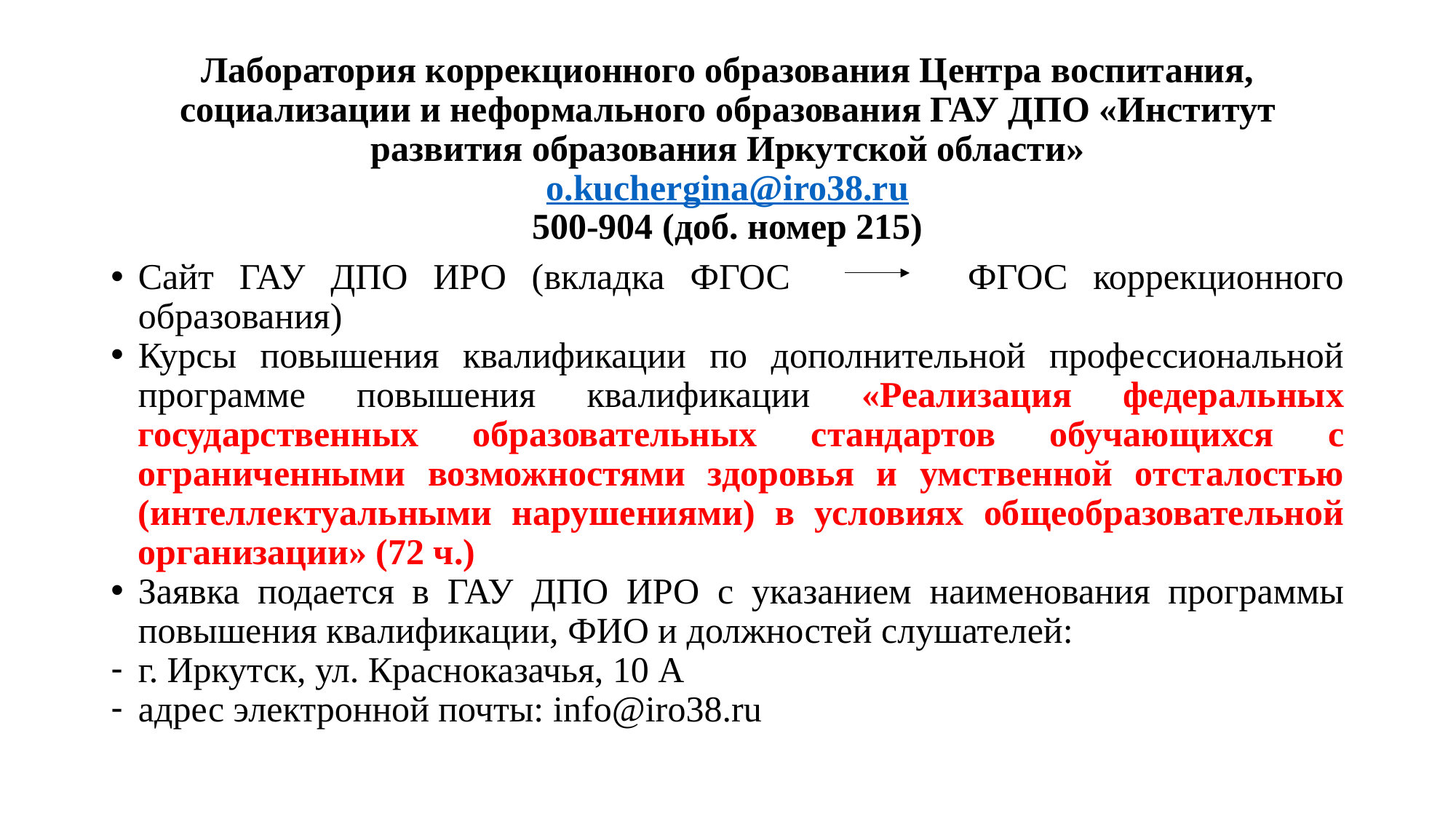

# Лаборатория коррекционного образования Центра воспитания, социализации и неформального образования ГАУ ДПО «Институт развития образования Иркутской области» o.kuchergina@iro38.ru 500-904 (доб. номер 215)
Сайт ГАУ ДПО ИРО (вкладка ФГОС       ФГОС коррекционного образования)
Курсы повышения квалификации по дополнительной профессиональной программе повышения квалификации «Реализация федеральных государственных образовательных стандартов обучающихся с ограниченными возможностями здоровья и умственной отсталостью (интеллектуальными нарушениями) в условиях общеобразовательной организации» (72 ч.)
Заявка подается в ГАУ ДПО ИРО с указанием наименования программы повышения квалификации, ФИО и должностей слушателей:
г. Иркутск, ул. Красноказачья, 10 А
адрес электронной почты: info@iro38.ru